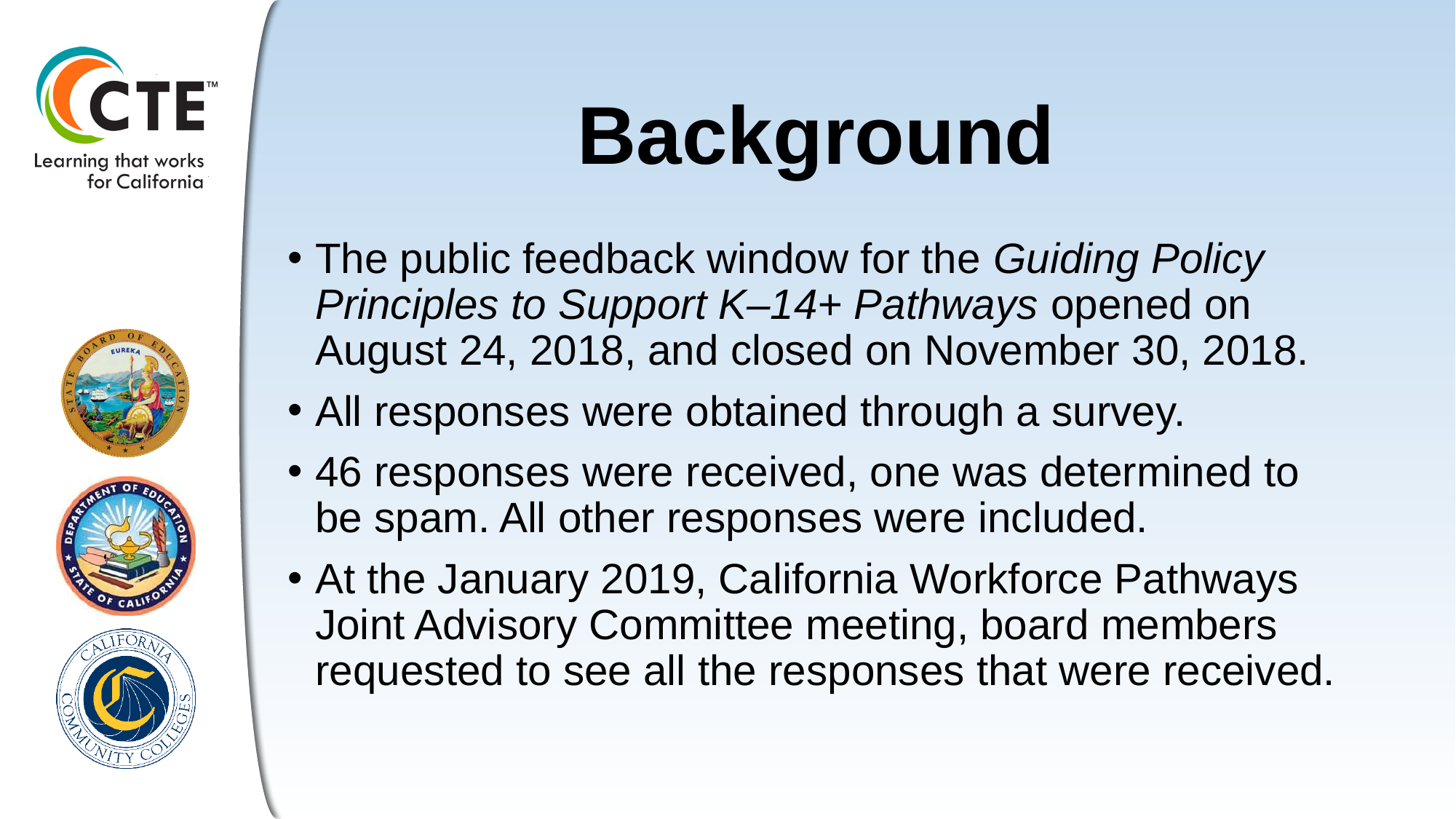

# Background
The public feedback window for the Guiding Policy Principles to Support K–14+ Pathways opened on August 24, 2018, and closed on November 30, 2018.
All responses were obtained through a survey.
46 responses were received, one was determined to be spam. All other responses were included.
At the January 2019, California Workforce Pathways Joint Advisory Committee meeting, board members requested to see all the responses that were received.